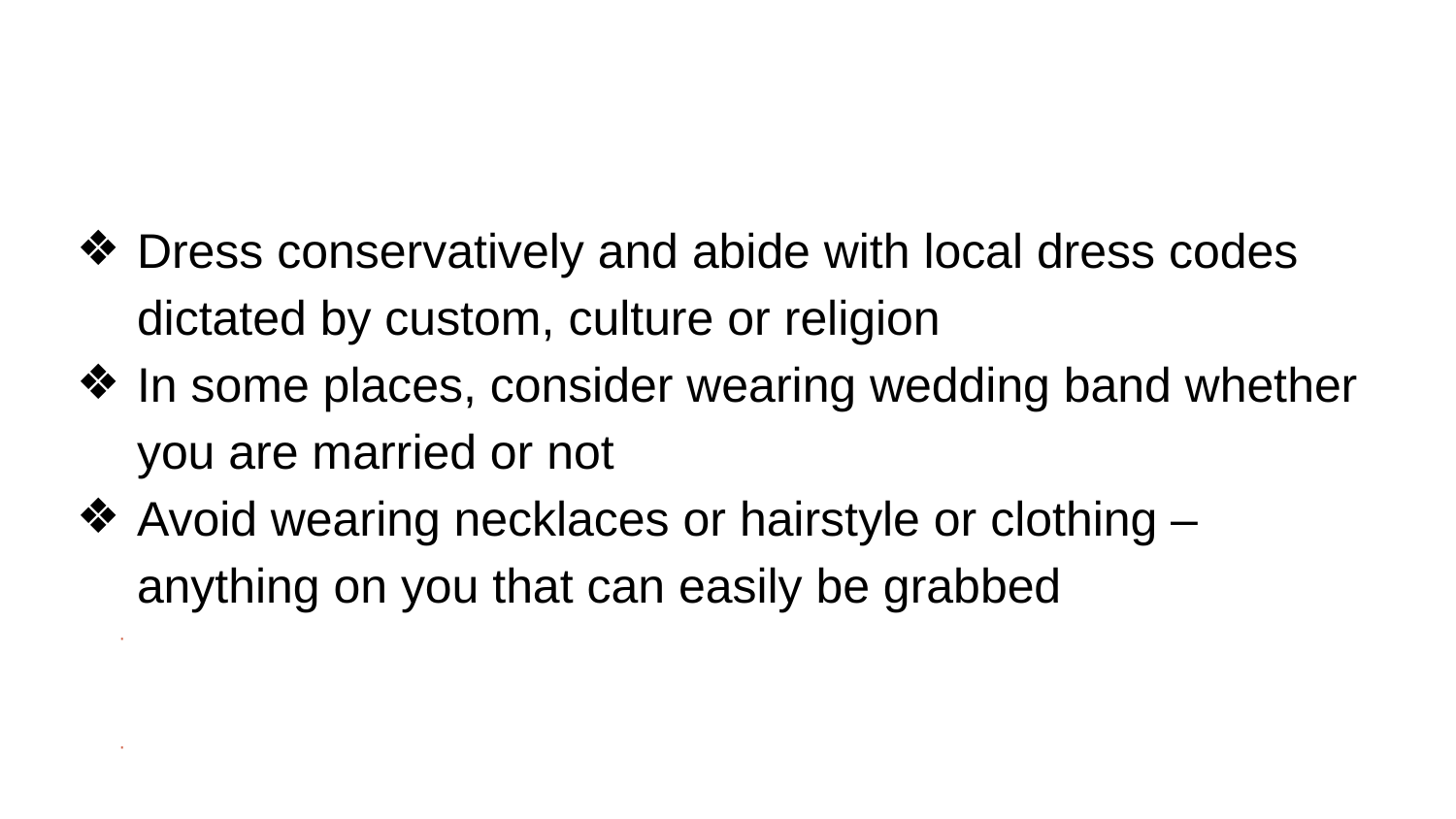

#
Dress conservatively and abide with local dress codes dictated by custom, culture or religion
In some places, consider wearing wedding band whether you are married or not
Avoid wearing necklaces or hairstyle or clothing – anything on you that can easily be grabbed
·
·